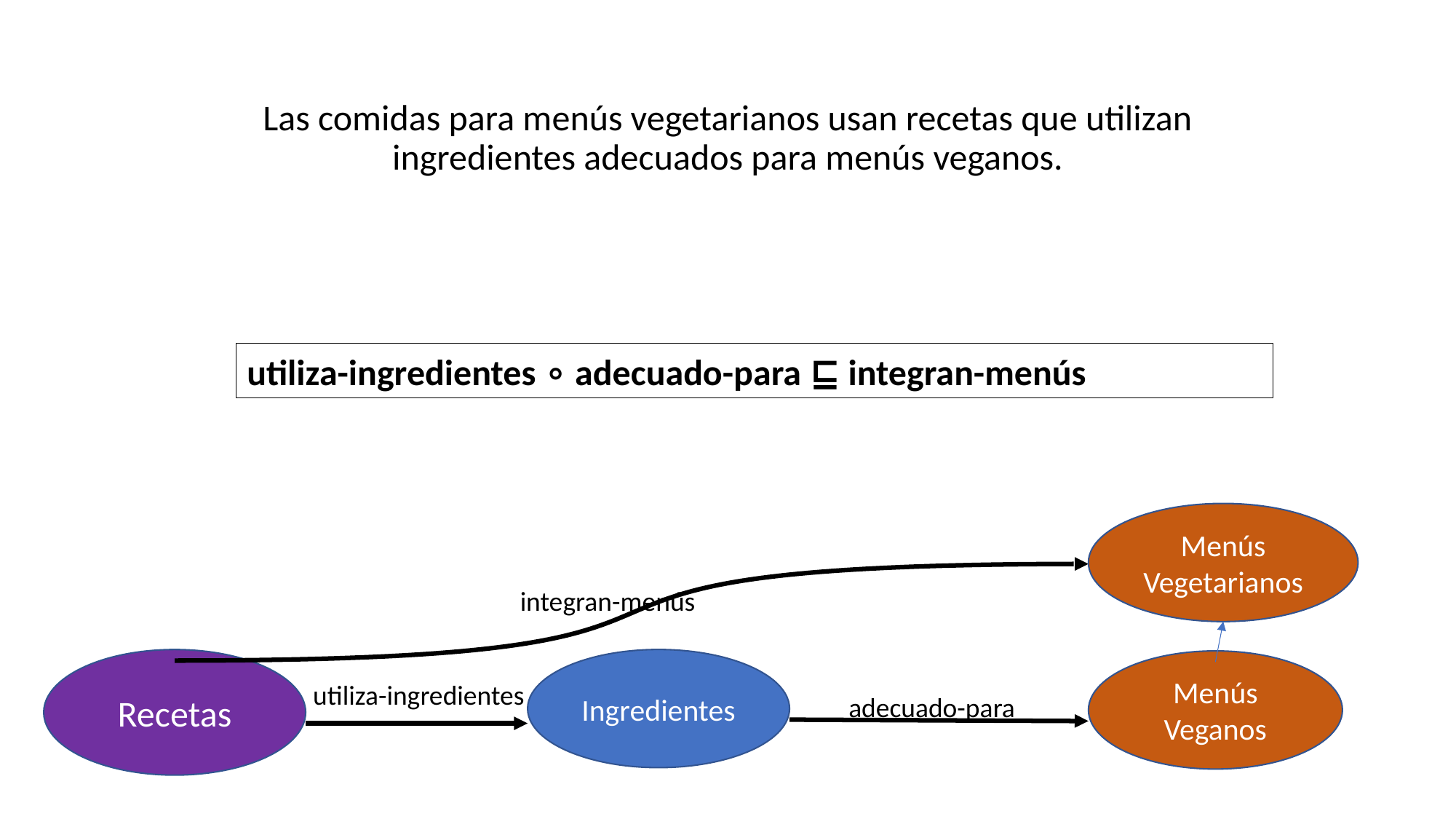

Las comidas para menús vegetarianos usan recetas que utilizan ingredientes adecuados para menús veganos.

utiliza-ingredientes ∘ adecuado-para ⊑ integran-menús
Menús Vegetarianos
 integran-menús
Recetas
Ingredientes
Menús Veganos
 utiliza-ingredientes
adecuado-para